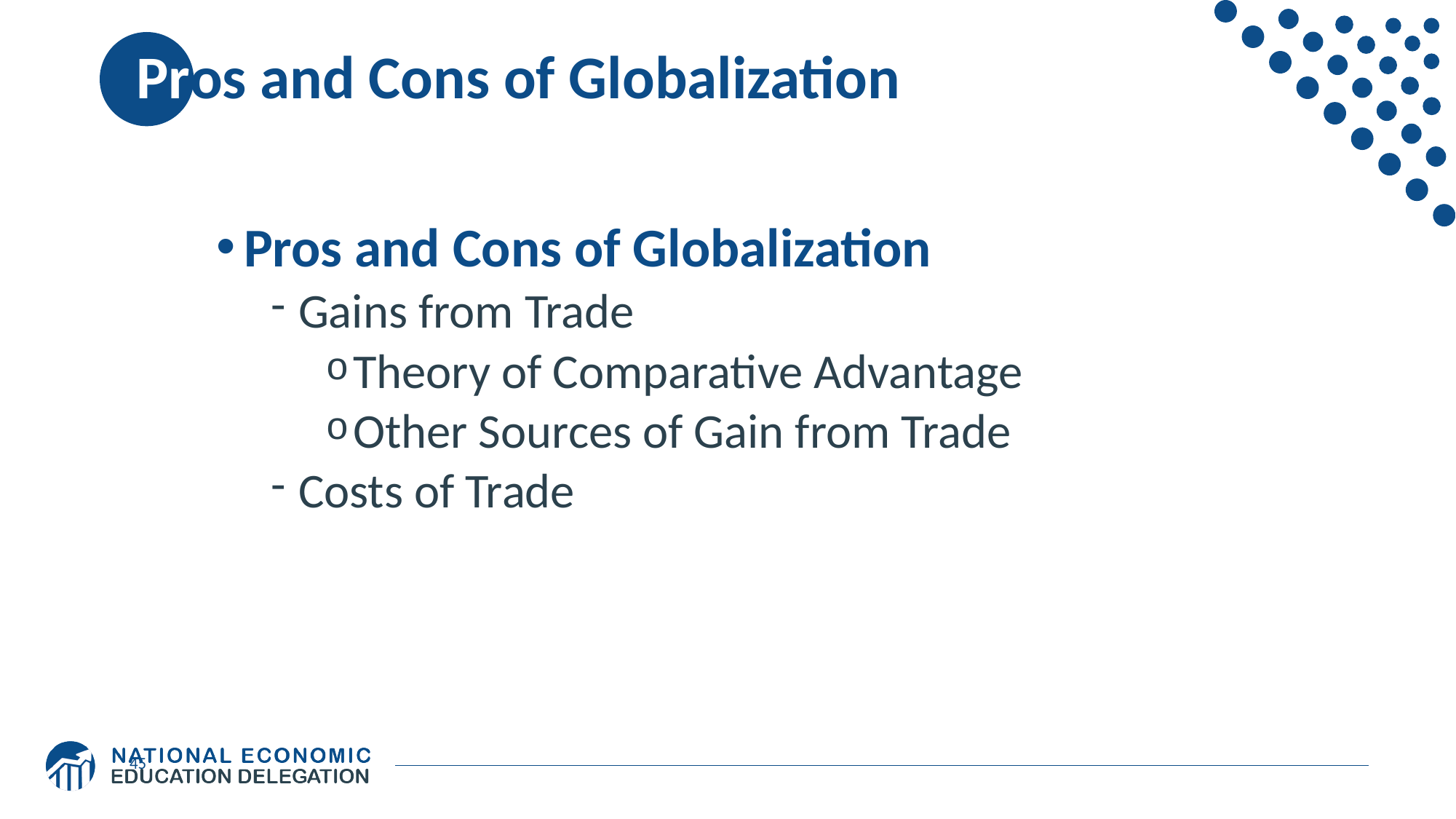

# Pros and Cons of Globalization
Pros and Cons of Globalization
Gains from Trade
Theory of Comparative Advantage
Other Sources of Gain from Trade
Costs of Trade
45